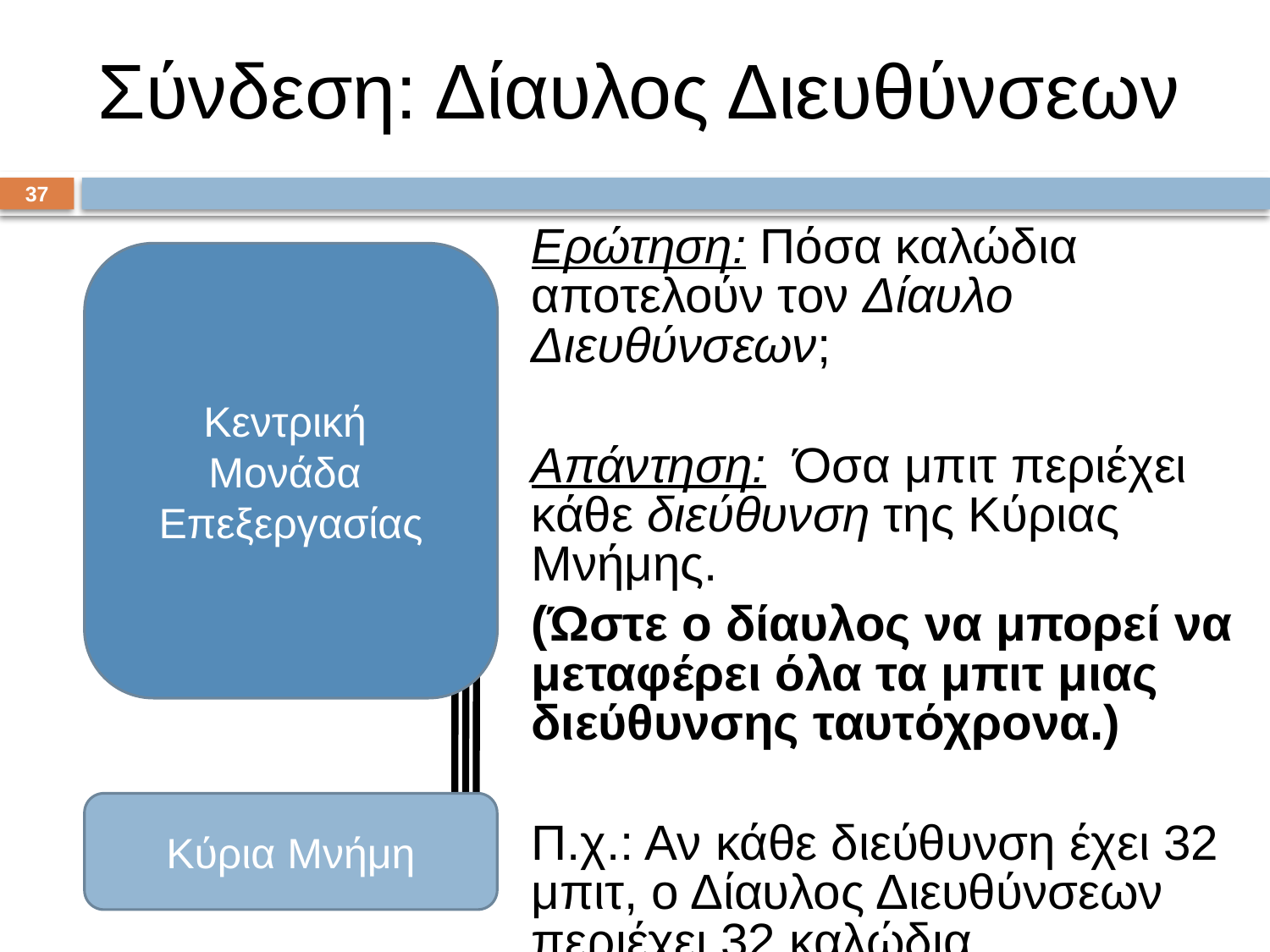

# Σύνδεση: Δίαυλος Διευθύνσεων
37
Ερώτηση: Πόσα καλώδια αποτελούν τον Δίαυλο Διευθύνσεων;

Απάντηση:  Όσα μπιτ περιέχει κάθε διεύθυνση της Κύριας Μνήμης.
(Ώστε ο δίαυλος να μπορεί να μεταφέρει όλα τα μπιτ μιας διεύθυνσης ταυτόχρονα.)

Π.χ.: Αν κάθε διεύθυνση έχει 32 μπιτ, ο Δίαυλος Διευθύνσεων περιέχει 32 καλώδια.
Κεντρική
Μονάδα
Επεξεργασίας
Κύρια Μνήμη